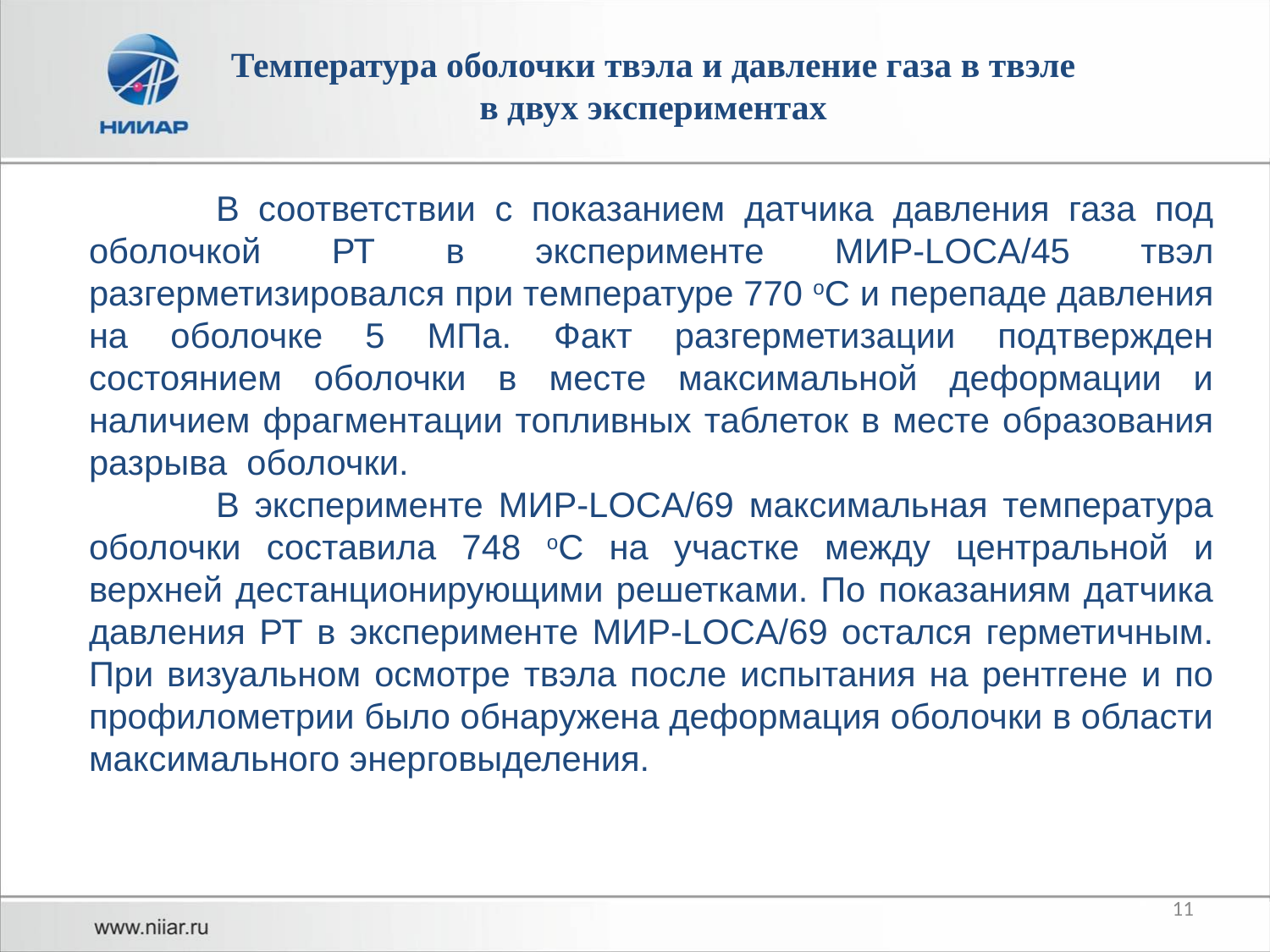

Температура оболочки твэла и давление газа в твэле в двух экспериментах
	В соответствии с показанием датчика давления газа под оболочкой РТ в эксперименте МИР-LOCA/45 твэл разгерметизировался при температуре 770 оС и перепаде давления на оболочке 5 МПа. Факт разгерметизации подтвержден состоянием оболочки в месте максимальной деформации и наличием фрагментации топливных таблеток в месте образования разрыва  оболочки.
	В эксперименте МИР-LOCA/69 максимальная температура оболочки составила 748 оС на участке между центральной и верхней дестанционирующими решетками. По показаниям датчика давления РТ в эксперименте МИР-LOCA/69 остался герметичным. При визуальном осмотре твэла после испытания на рентгене и по профилометрии было обнаружена деформация оболочки в области максимального энерговыделения.

11